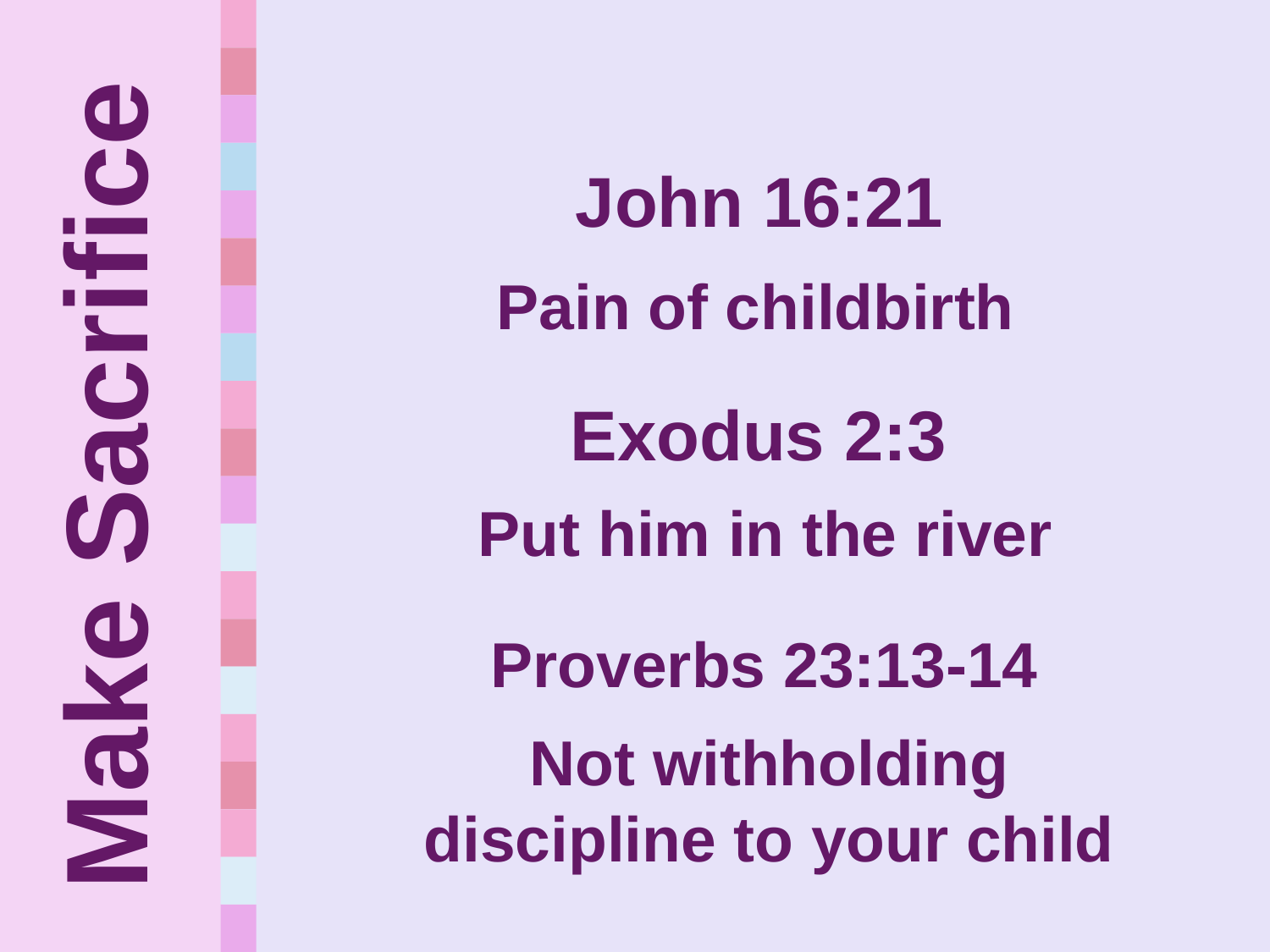

John 16:21
Pain of childbirth
Exodus 2:3
# Make Sacrifice
Put him in the river
Proverbs 23:13-14
Not withholding discipline to your child